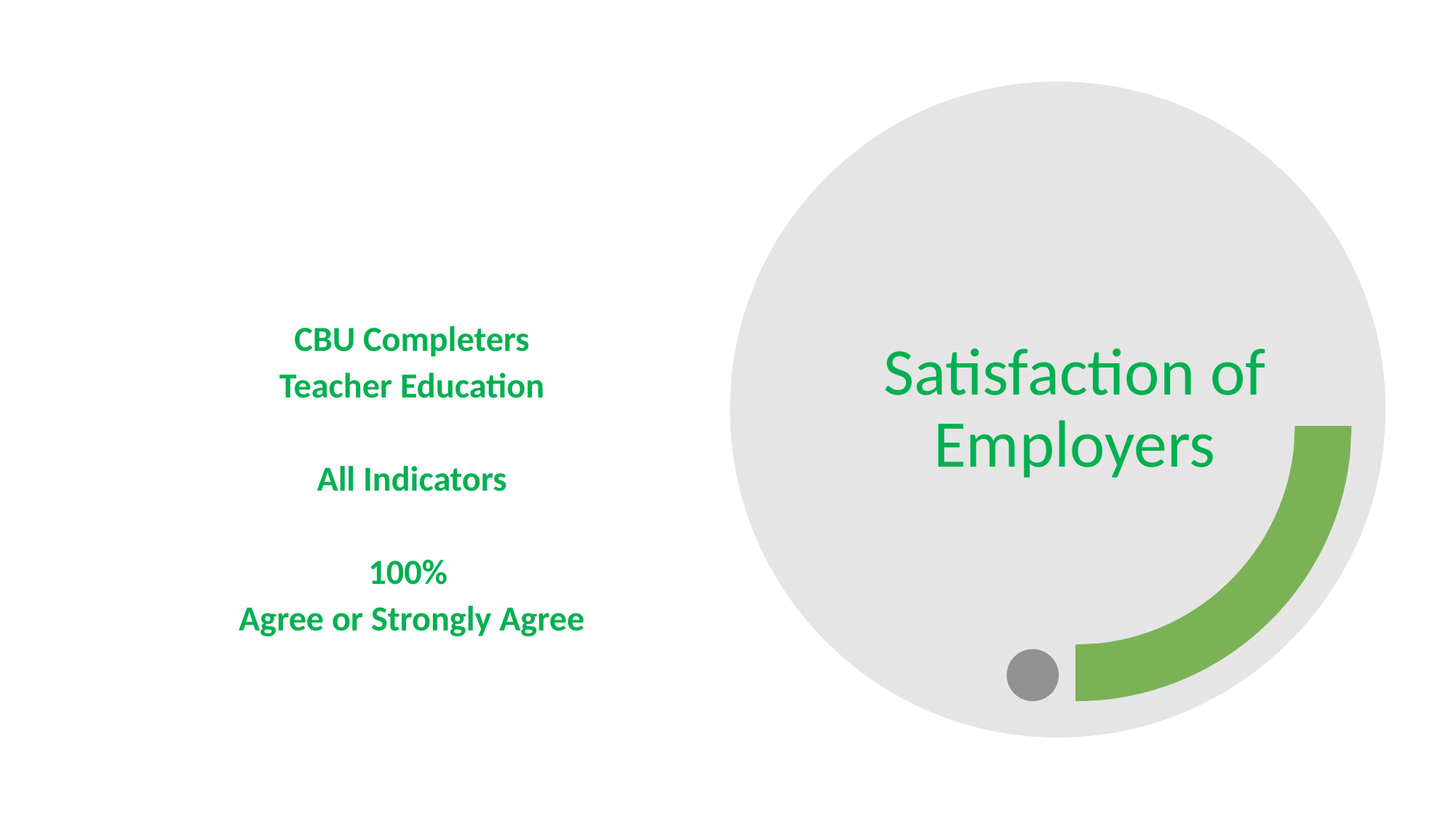

CBU Completers
Teacher Education

All Indicators

100%
Agree or Strongly Agree

# Satisfaction of Employers